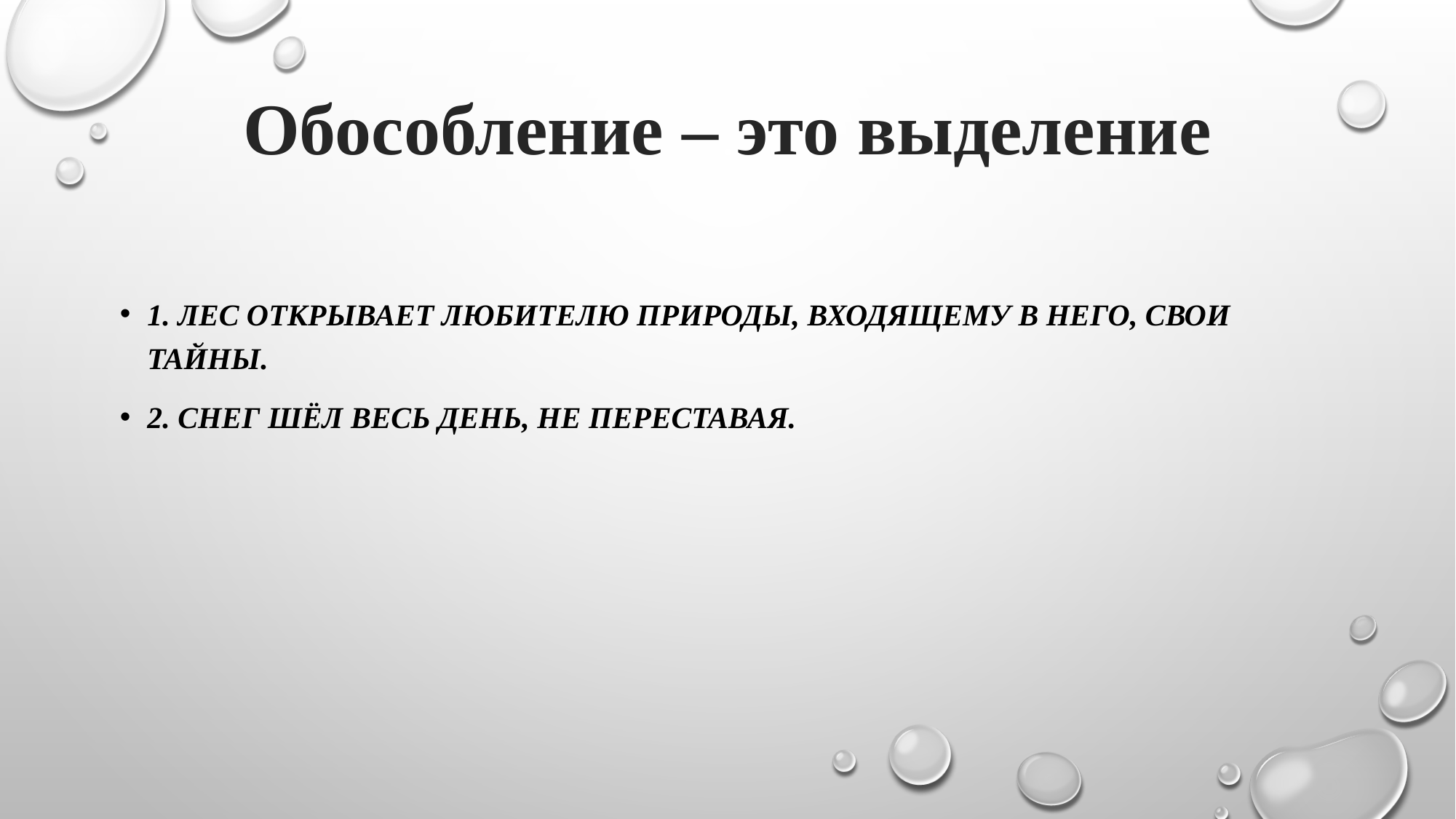

# Обособление – это выделение
1. Лес открывает любителю природы, входящему в него, свои тайны.
2. Снег шёл весь день, не переставая.